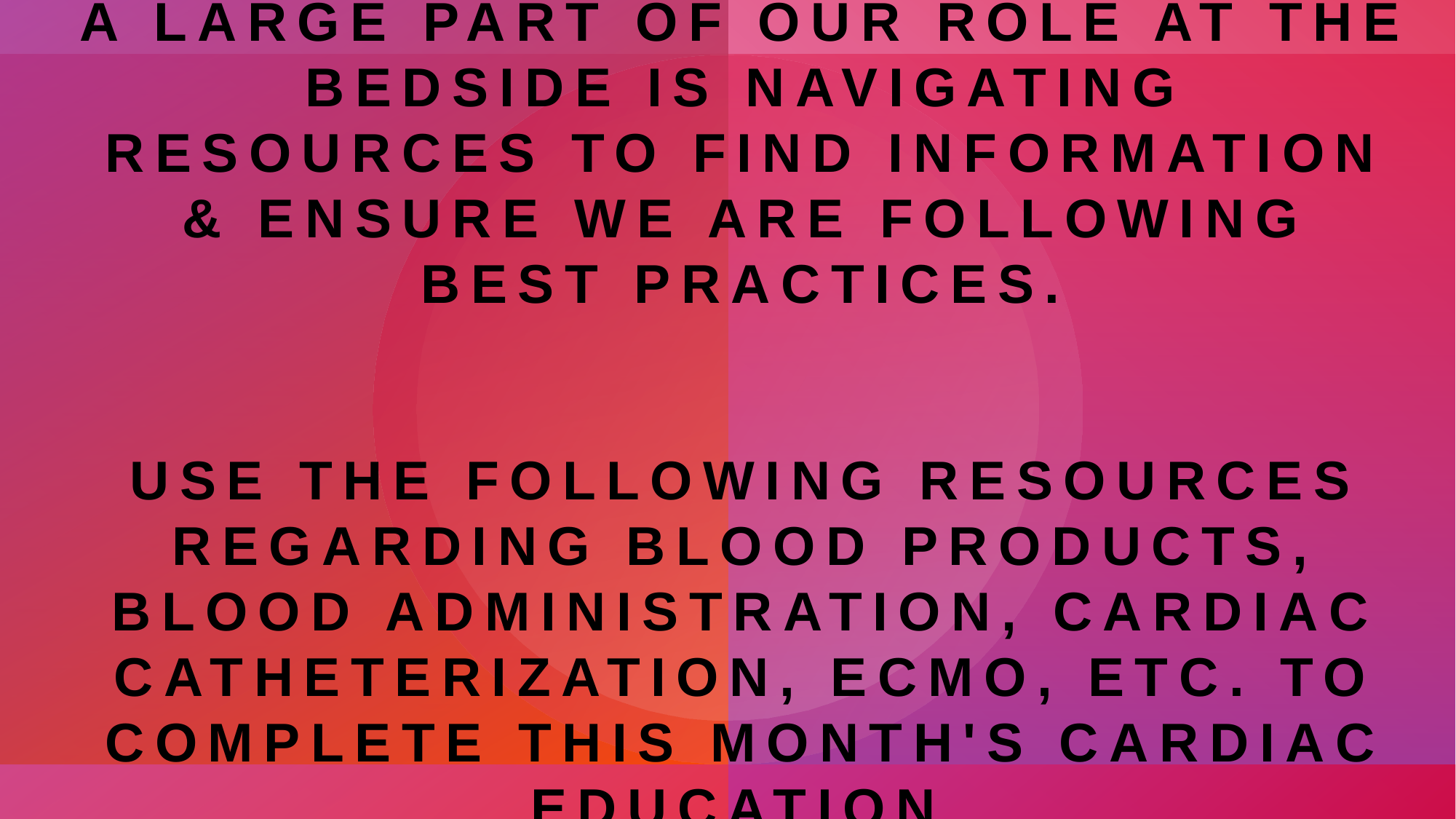

# A large part of our role at the bedside is navigating resources to find information & ensure we are following best practices. Use the following resources regarding blood products, blood administration, cardiac catheterization, ecmo, etc. To complete this month's cardiac education